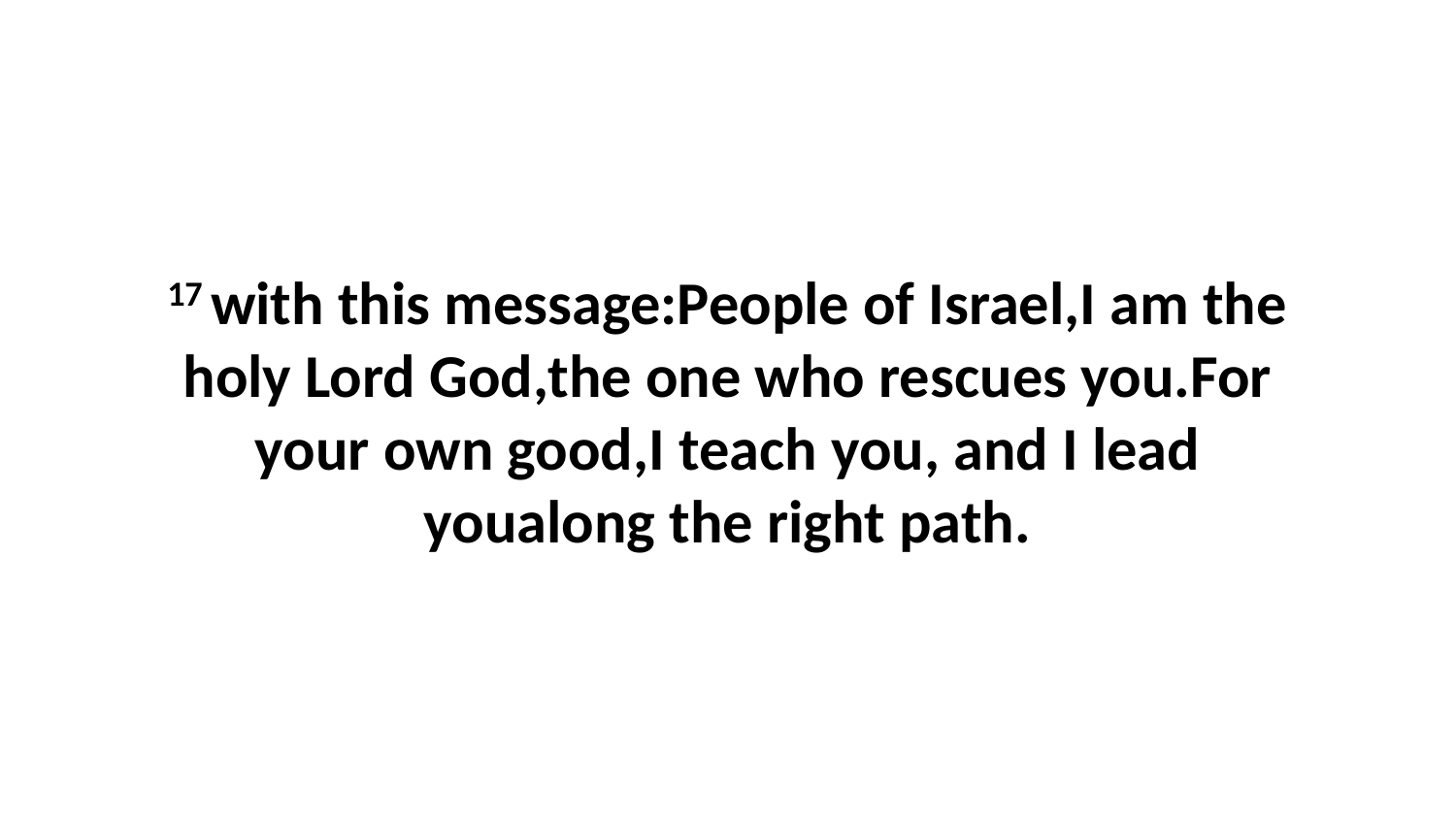

17 with this message:People of Israel,I am the holy Lord God,the one who rescues you.For your own good,I teach you, and I lead youalong the right path.